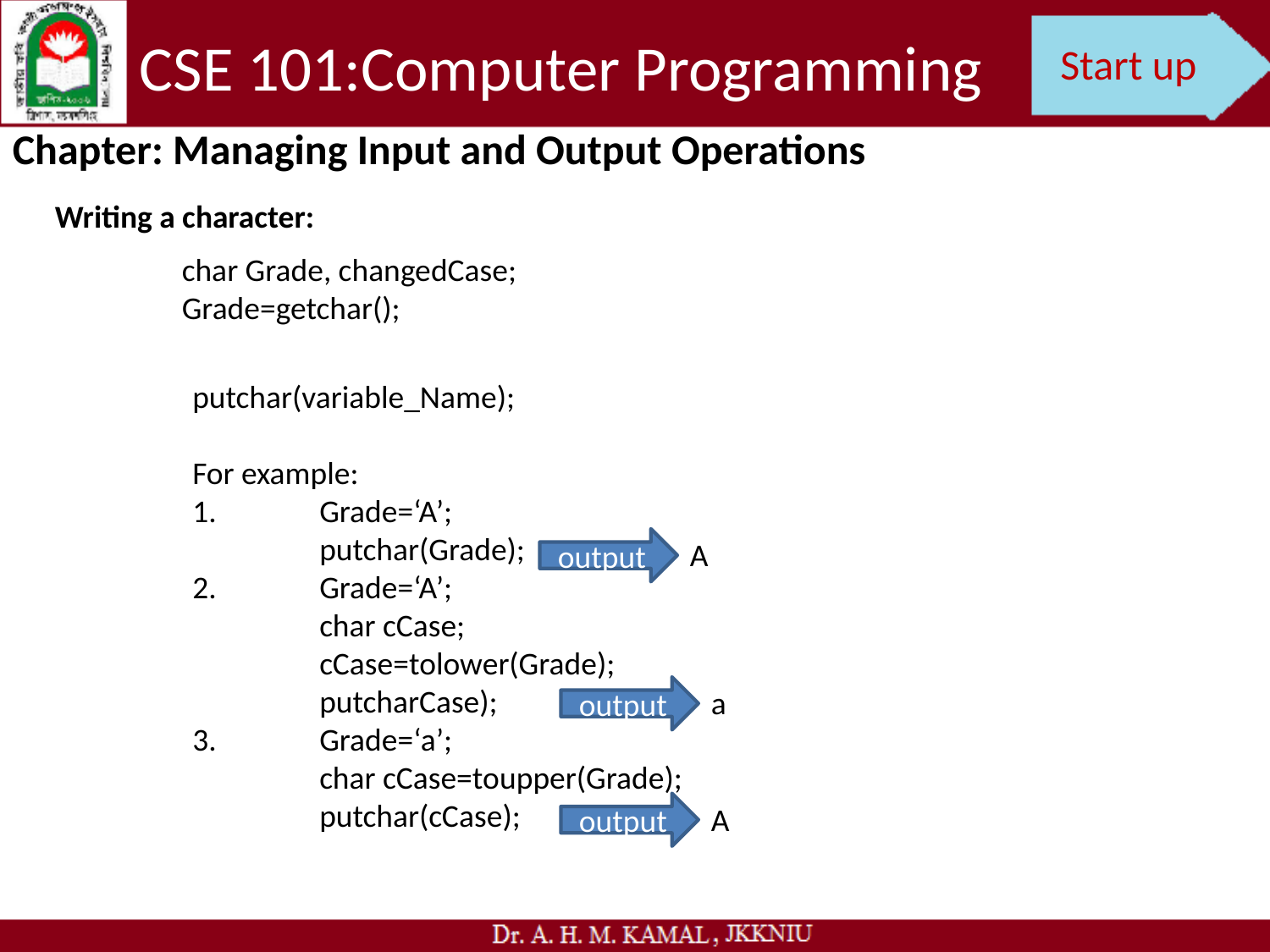

CSE 101:Computer Programming
Start up
Chapter: Managing Input and Output Operations
Writing a character:
char Grade, changedCase;
Grade=getchar();
putchar(variable_Name);

For example:
1.	Grade=‘A’;
putchar(Grade);
2.	Grade=‘A’;
	char cCase;
	cCase=tolower(Grade);
	putcharCase);
3.	Grade=‘a’;
	char cCase=toupper(Grade);
	putchar(cCase);
output
A
output
a
output
A